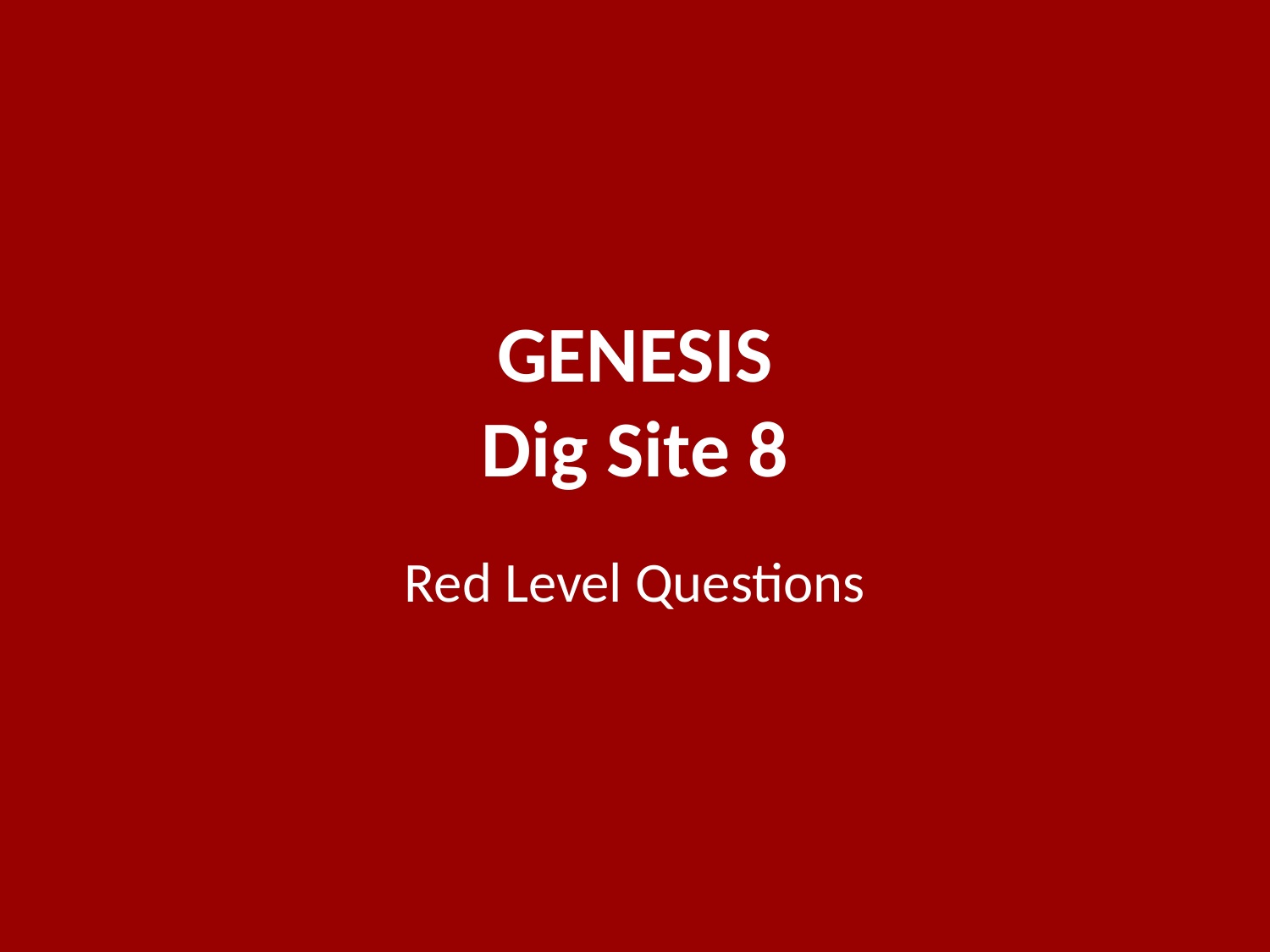

# GENESIS Dig Site 8
Red Level Questions